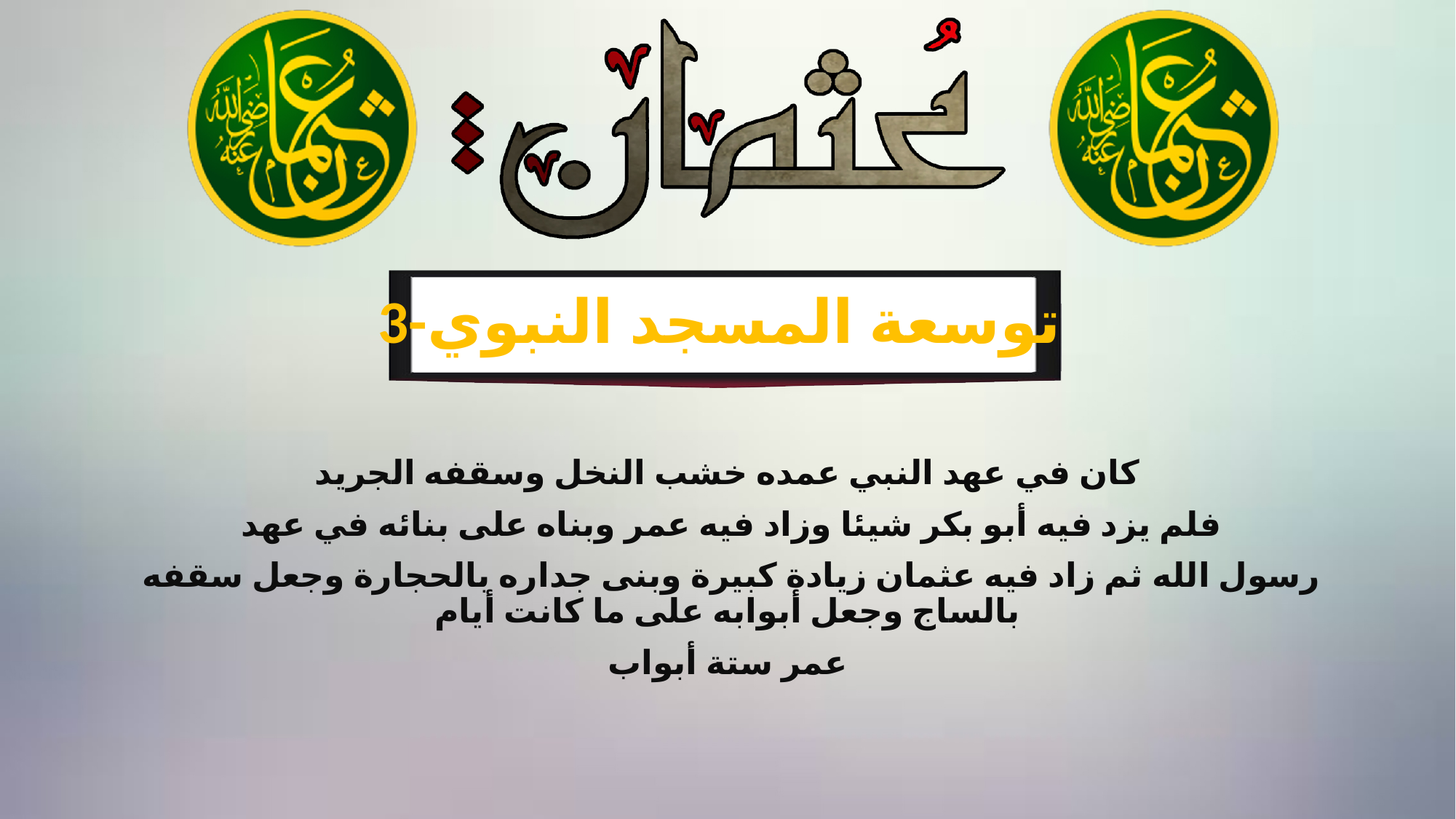

3-توسعة المسجد النبوي

كان في عهد النبي عمده خشب النخل وسقفه الجريد
 فلم يزد فيه أبو بكر شيئا وزاد فيه عمر وبناه على بنائه في عهد
 رسول الله ثم زاد فيه عثمان زيادة كبيرة وبنى جداره بالحجارة وجعل سقفه بالساج وجعل أبوابه على ما كانت أيام
 عمر ستة أبواب